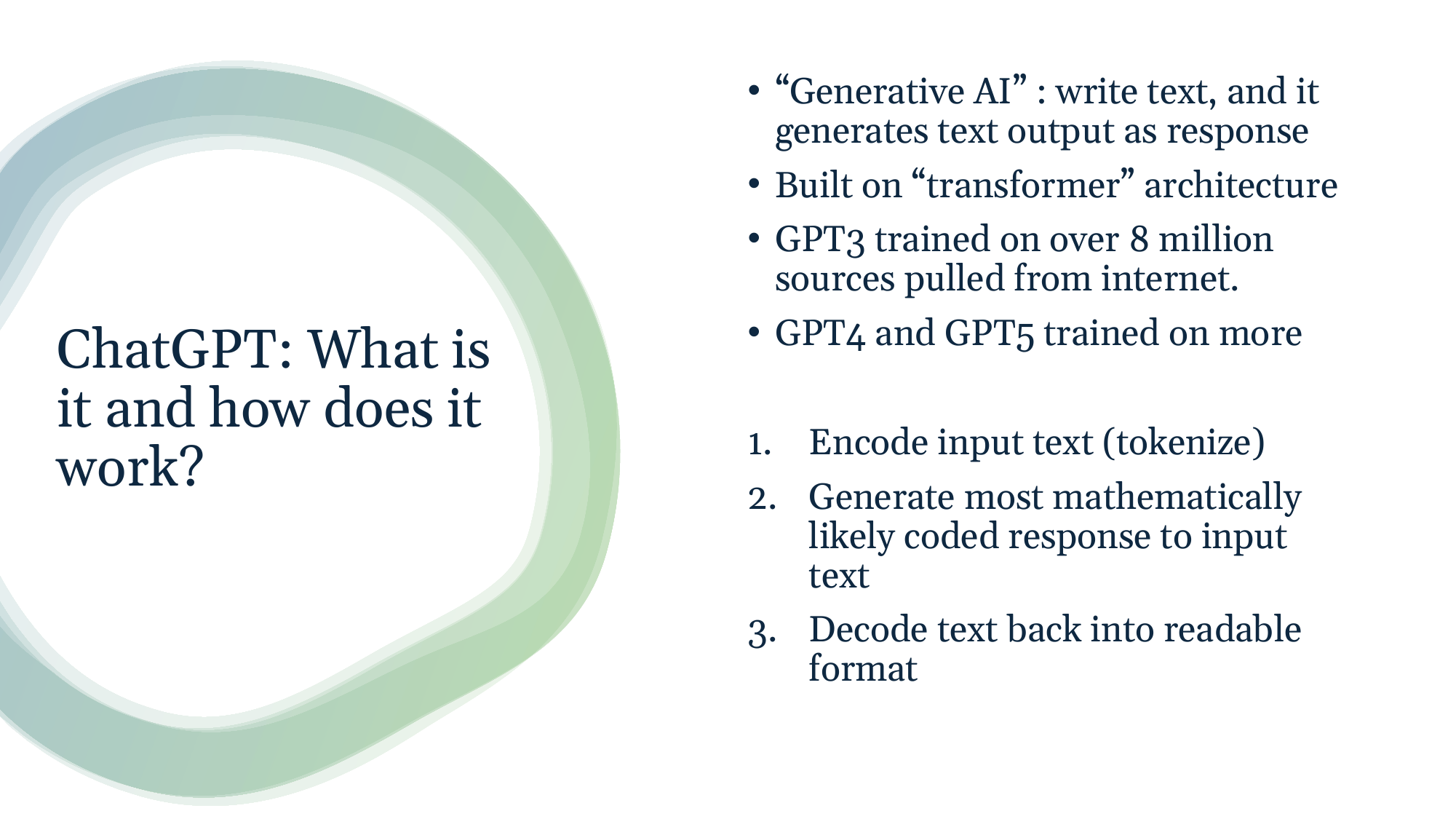

“Generative AI” : write text, and it generates text output as response
Built on “transformer” architecture
GPT3 trained on over 8 million sources pulled from internet.
GPT4 and GPT5 trained on more

Encode input text (tokenize)
Generate most mathematically likely coded response to input text
Decode text back into readable format

# ChatGPT: What is it and how does it work?